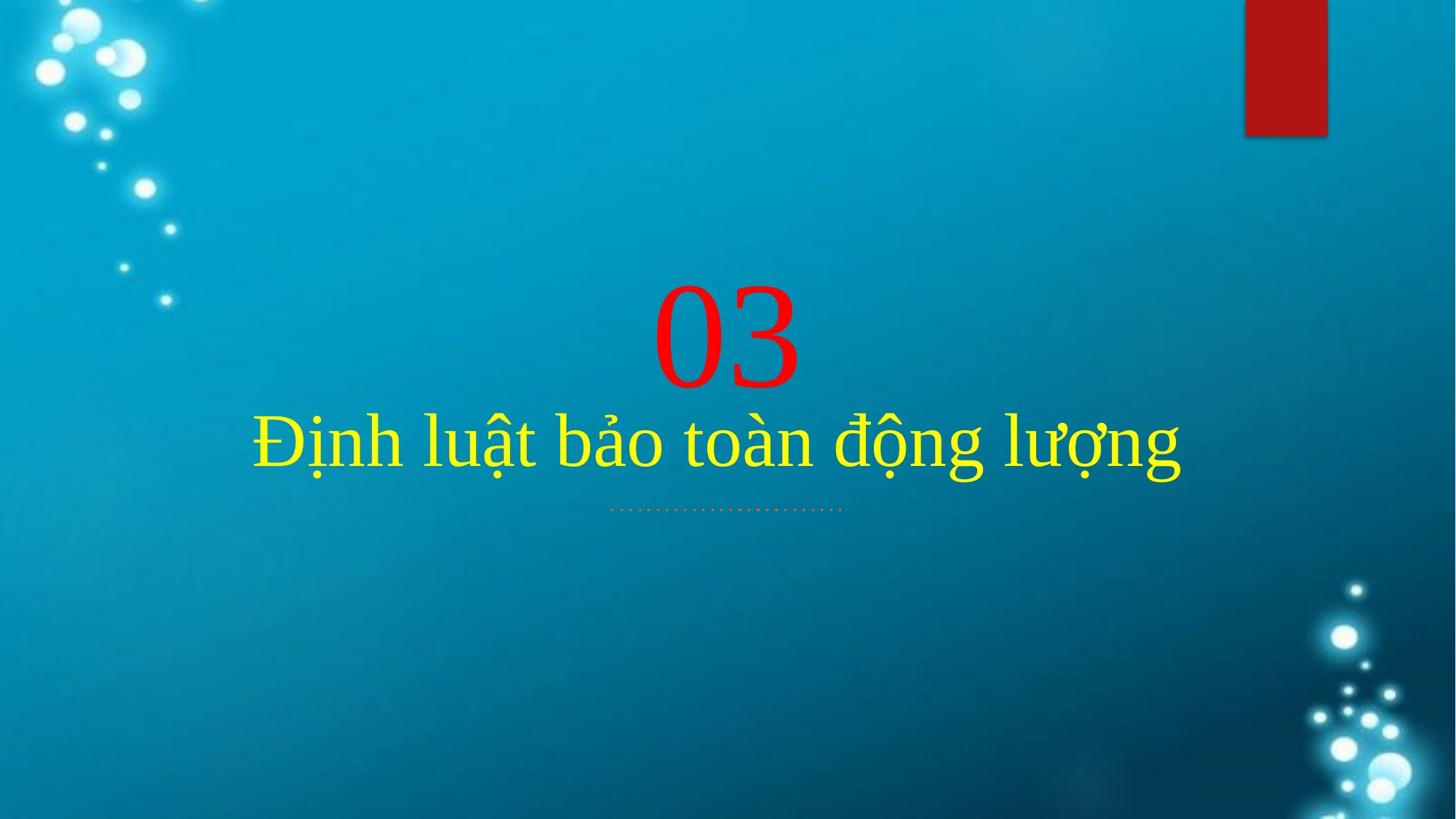

03
# Định luật bảo toàn động lượng